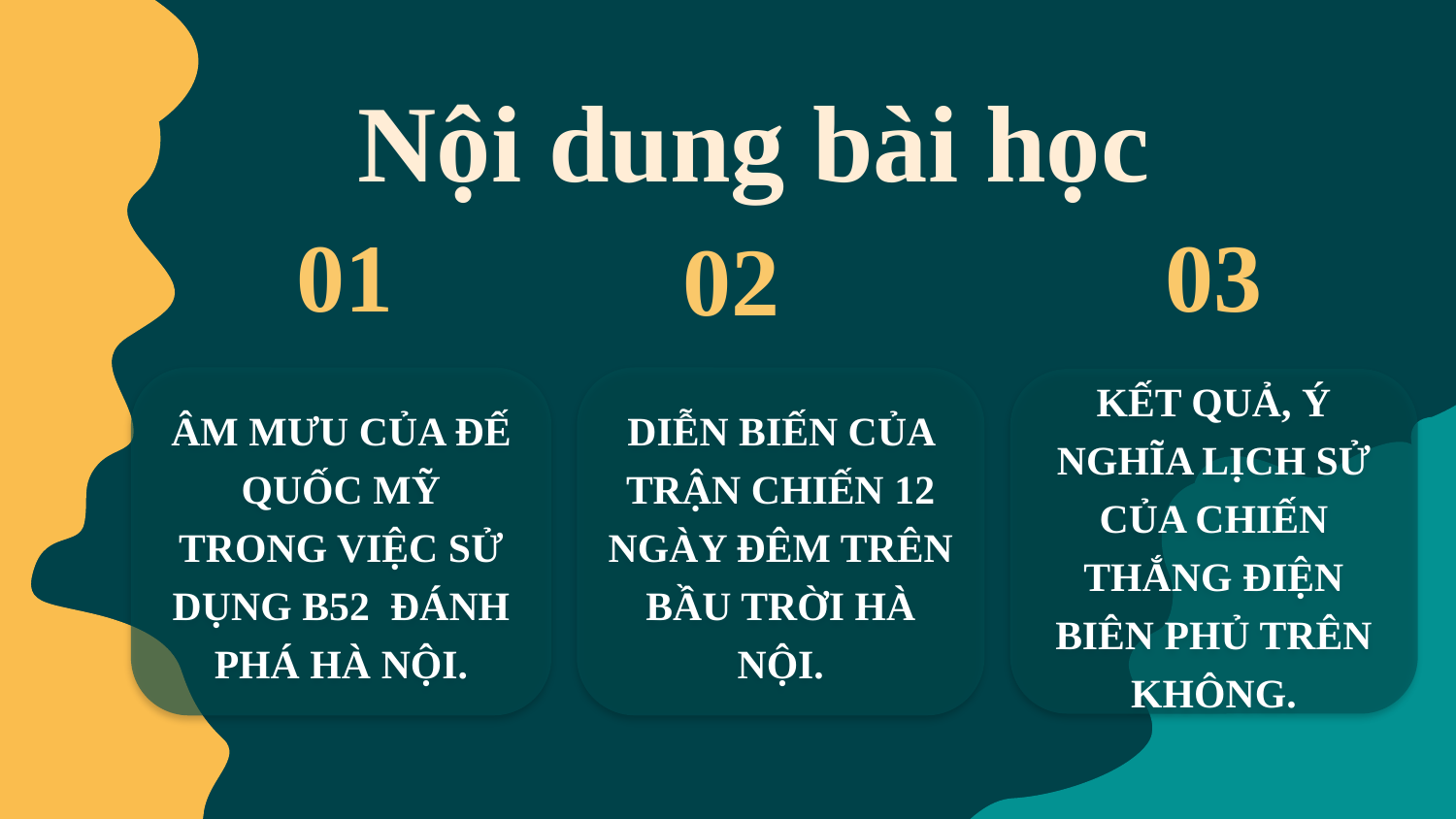

# Nội dung bài học
01
03
02
ÂM MƯU CỦA ĐẾ QUỐC MỸ TRONG VIỆC SỬ DỤNG B52  ĐÁNH PHÁ HÀ NỘI.
DIỄN BIẾN CỦA TRẬN CHIẾN 12 NGÀY ĐÊM TRÊN BẦU TRỜI HÀ NỘI.
KẾT QUẢ, Ý NGHĨA LỊCH SỬ CỦA CHIẾN THẮNG ĐIỆN BIÊN PHỦ TRÊN KHÔNG.